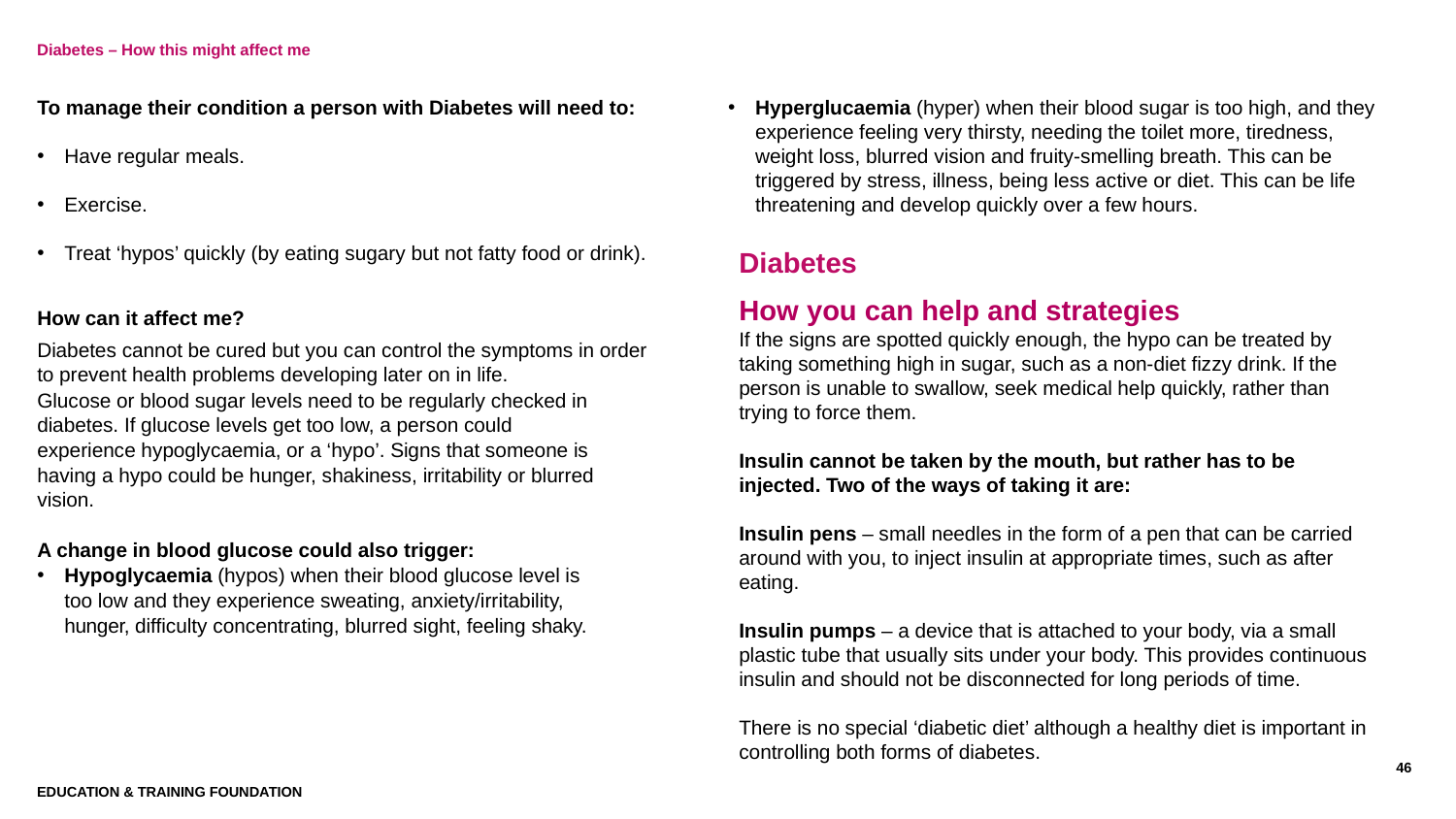

# Diabetes – How this might affect me
Hyperglucaemia (hyper) when their blood sugar is too high, and they experience feeling very thirsty, needing the toilet more, tiredness, weight loss, blurred vision and fruity-smelling breath. This can be triggered by stress, illness, being less active or diet. This can be life threatening and develop quickly over a few hours.

  Diabetes
To manage their condition a person with Diabetes will need to:

Have regular meals.

Exercise.

Treat ‘hypos’ quickly (by eating sugary but not fatty food or drink).

How can it affect me?
Diabetes cannot be cured but you can control the symptoms in order to prevent health problems developing later on in life.
Glucose or blood sugar levels need to be regularly checked in diabetes. If glucose levels get too low, a person could experience hypoglycaemia, or a ‘hypo’. Signs that someone is having a hypo could be hunger, shakiness, irritability or blurred vision.

A change in blood glucose could also trigger:
Hypoglycaemia (hypos) when their blood glucose level is too low and they experience sweating, anxiety/irritability, hunger, difficulty concentrating, blurred sight, feeling shaky.

How you can help and strategies
If the signs are spotted quickly enough, the hypo can be treated by taking something high in sugar, such as a non-diet fizzy drink. If the person is unable to swallow, seek medical help quickly, rather than trying to force them.

Insulin cannot be taken by the mouth, but rather has to be injected. Two of the ways of taking it are:

Insulin pens – small needles in the form of a pen that can be carried around with you, to inject insulin at appropriate times, such as after eating.

Insulin pumps – a device that is attached to your body, via a small plastic tube that usually sits under your body. This provides continuous insulin and should not be disconnected for long periods of time.

There is no special ‘diabetic diet’ although a healthy diet is important in controlling both forms of diabetes.

46
Education & Training Foundation